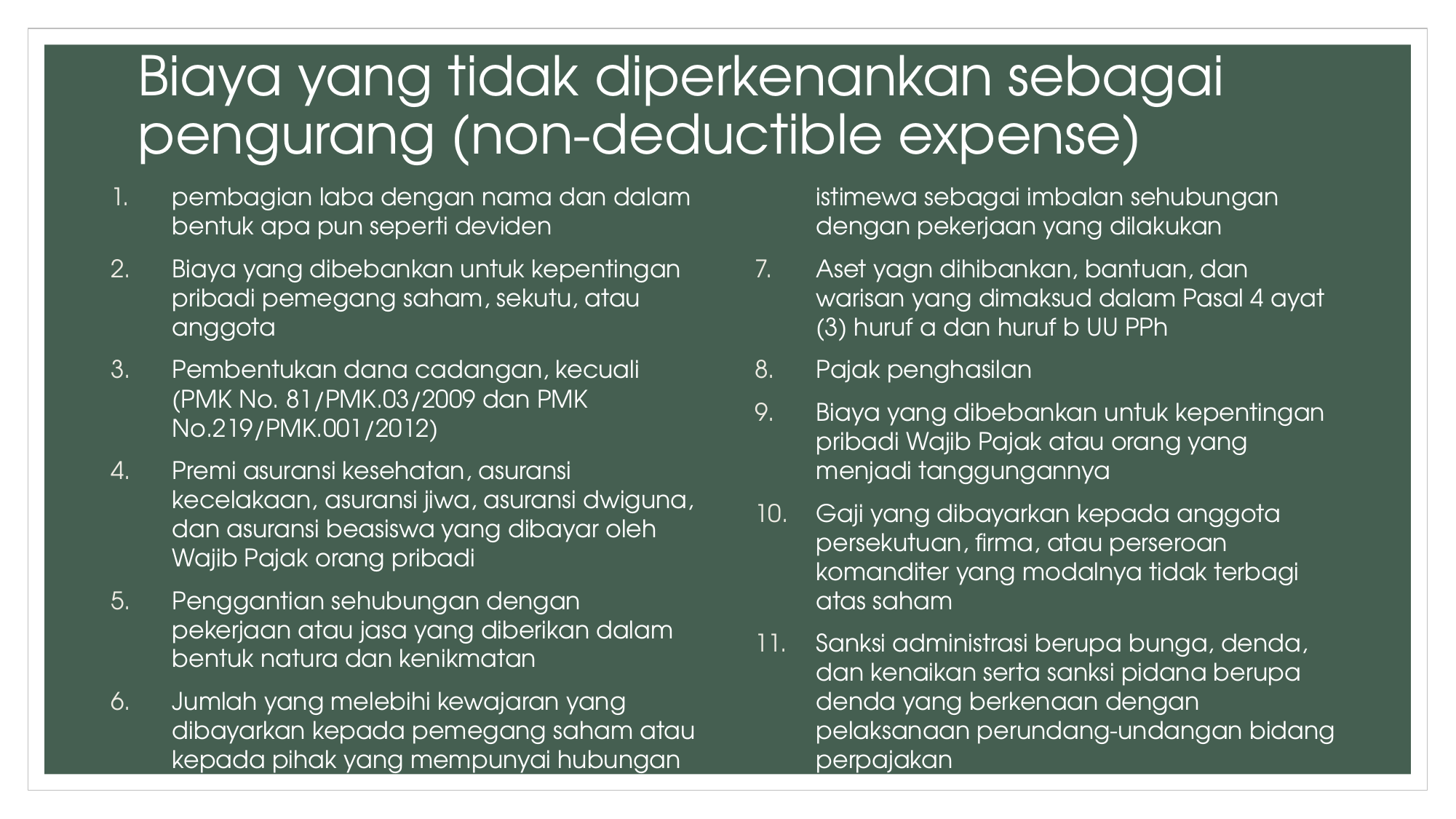

# Biaya yang tidak diperkenankan sebagai pengurang (non-deductible expense)
pembagian laba dengan nama dan dalam bentuk apa pun seperti deviden
Biaya yang dibebankan untuk kepentingan pribadi pemegang saham, sekutu, atau anggota
Pembentukan dana cadangan, kecuali (PMK No. 81/PMK.03/2009 dan PMK No.219/PMK.001/2012)
Premi asuransi kesehatan, asuransi kecelakaan, asuransi jiwa, asuransi dwiguna, dan asuransi beasiswa yang dibayar oleh Wajib Pajak orang pribadi
Penggantian sehubungan dengan pekerjaan atau jasa yang diberikan dalam bentuk natura dan kenikmatan
Jumlah yang melebihi kewajaran yang dibayarkan kepada pemegang saham atau kepada pihak yang mempunyai hubungan istimewa sebagai imbalan sehubungan dengan pekerjaan yang dilakukan
Aset yagn dihibankan, bantuan, dan warisan yang dimaksud dalam Pasal 4 ayat (3) huruf a dan huruf b UU PPh
Pajak penghasilan
Biaya yang dibebankan untuk kepentingan pribadi Wajib Pajak atau orang yang menjadi tanggungannya
Gaji yang dibayarkan kepada anggota persekutuan, firma, atau perseroan komanditer yang modalnya tidak terbagi atas saham
Sanksi administrasi berupa bunga, denda, dan kenaikan serta sanksi pidana berupa denda yang berkenaan dengan pelaksanaan perundang-undangan bidang perpajakan